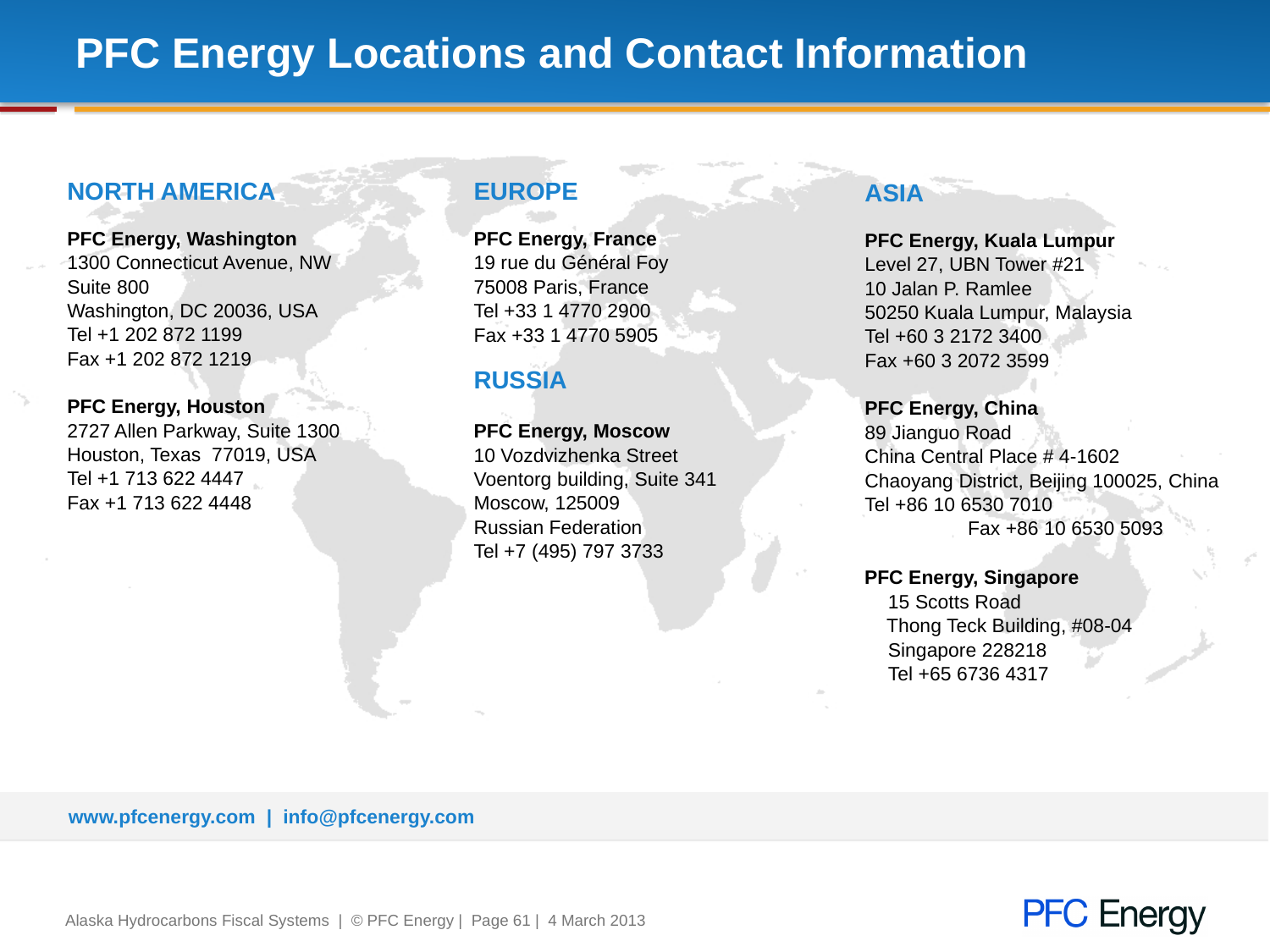

# PFC Energy Locations and Contact Information